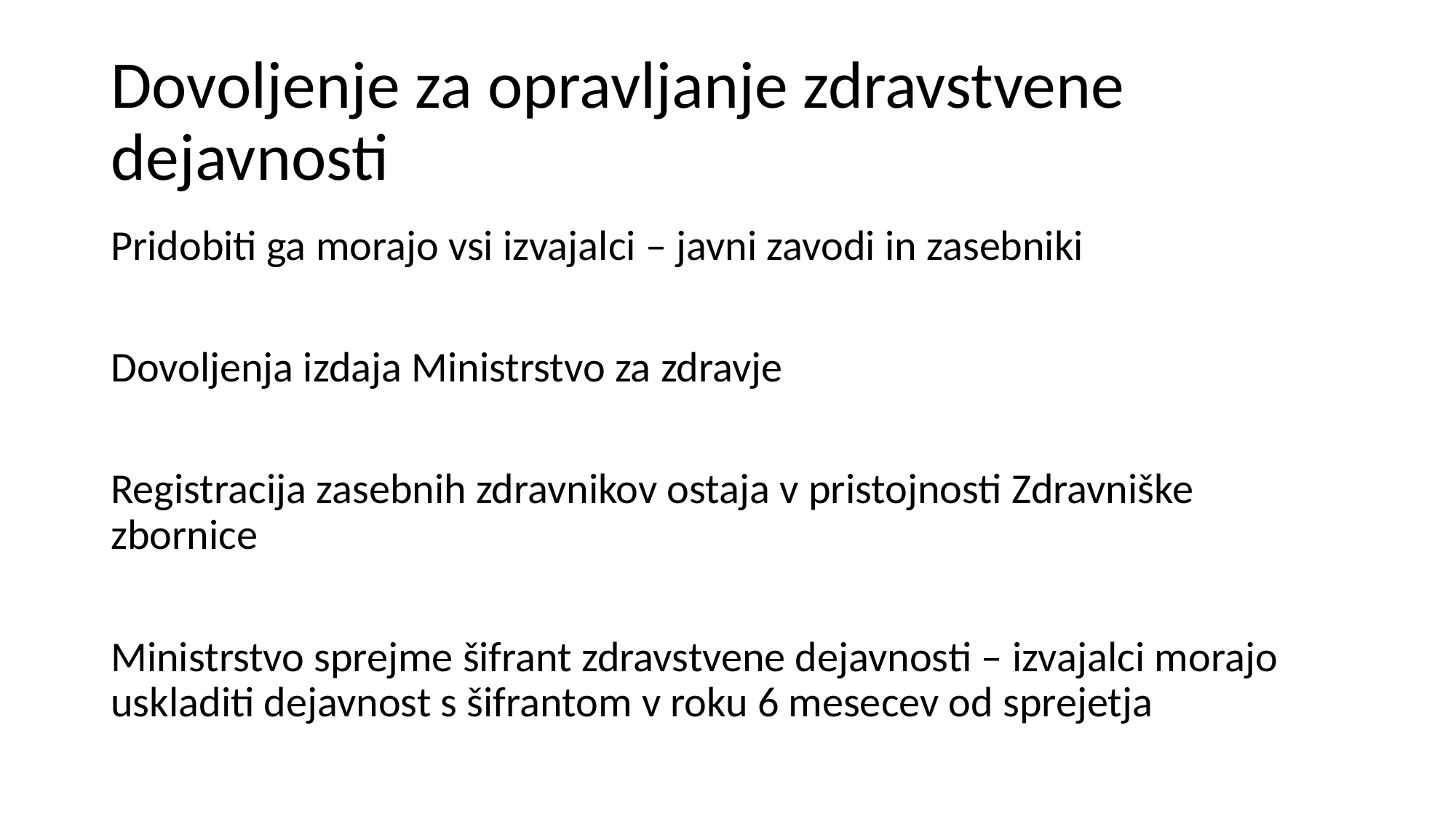

# Dovoljenje za opravljanje zdravstvene dejavnosti
Pridobiti ga morajo vsi izvajalci – javni zavodi in zasebniki

Dovoljenja izdaja Ministrstvo za zdravje

Registracija zasebnih zdravnikov ostaja v pristojnosti Zdravniške zbornice

Ministrstvo sprejme šifrant zdravstvene dejavnosti – izvajalci morajo uskladiti dejavnost s šifrantom v roku 6 mesecev od sprejetja